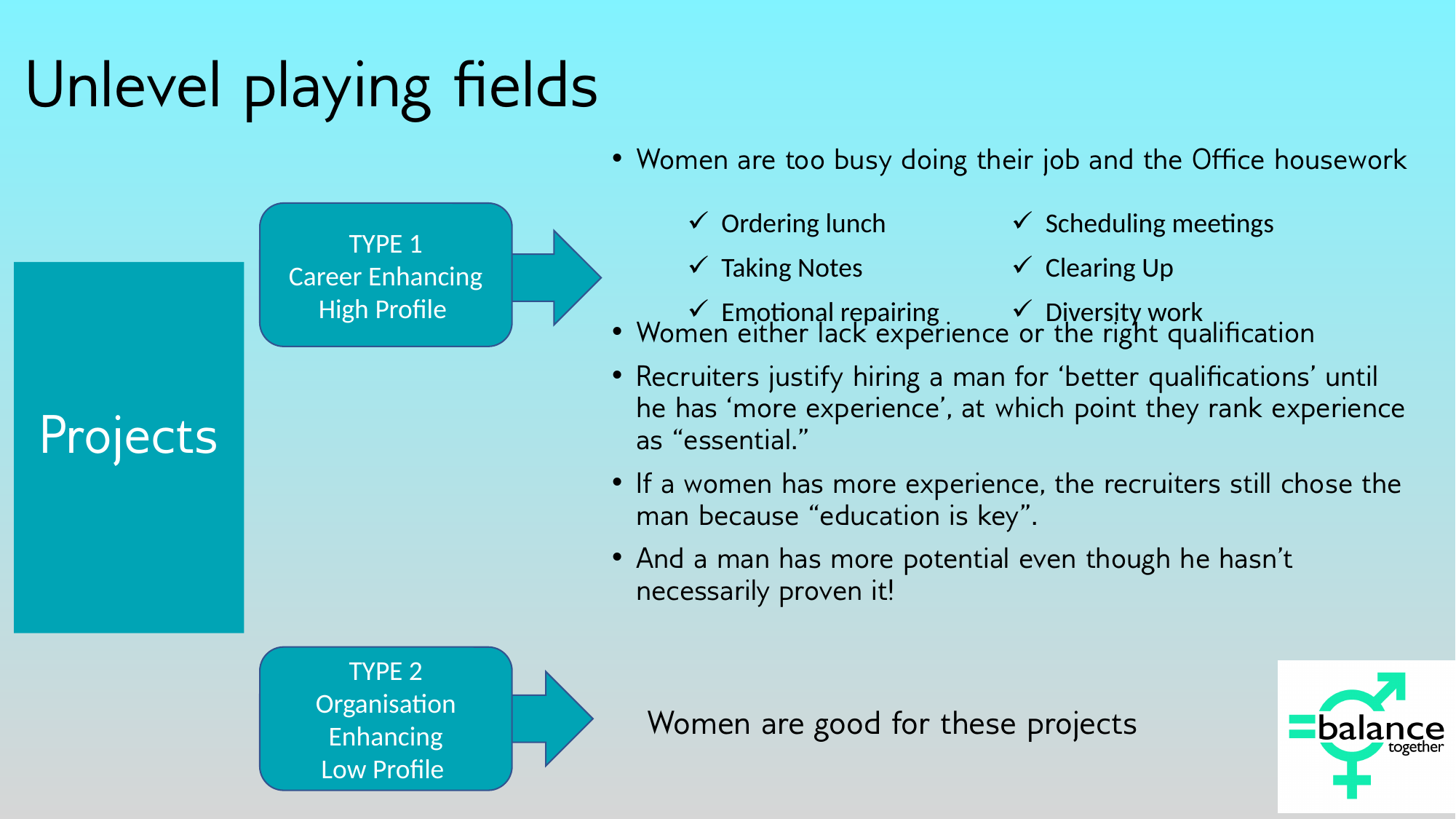

# Unlevel playing fields
Women are too busy doing their job and the Office housework

Women either lack experience or the right qualification
Recruiters justify hiring a man for ‘better qualifications’ until he has ‘more experience’, at which point they rank experience as “essential.”
If a women has more experience, the recruiters still chose the man because “education is key”.
And a man has more potential even though he hasn’t necessarily proven it!

TYPE 1
Career Enhancing
High Profile
| Ordering lunch | Scheduling meetings |
| --- | --- |
| Taking Notes | Clearing Up |
| Emotional repairing | Diversity work |

Projects

TYPE 2
Organisation Enhancing
Low Profile

Women are good for these projects